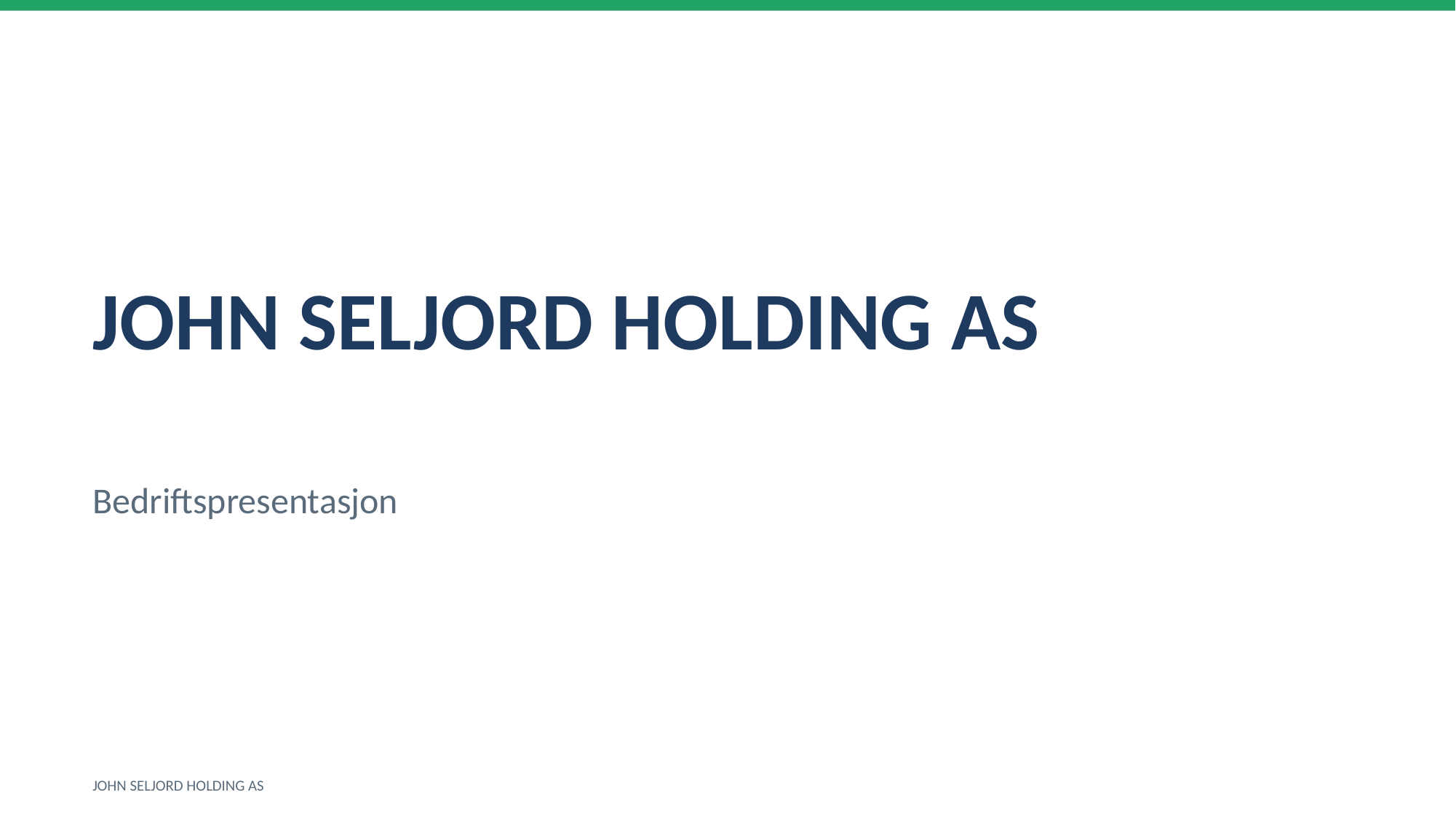

JOHN SELJORD HOLDING AS
Bedriftspresentasjon
JOHN SELJORD HOLDING AS